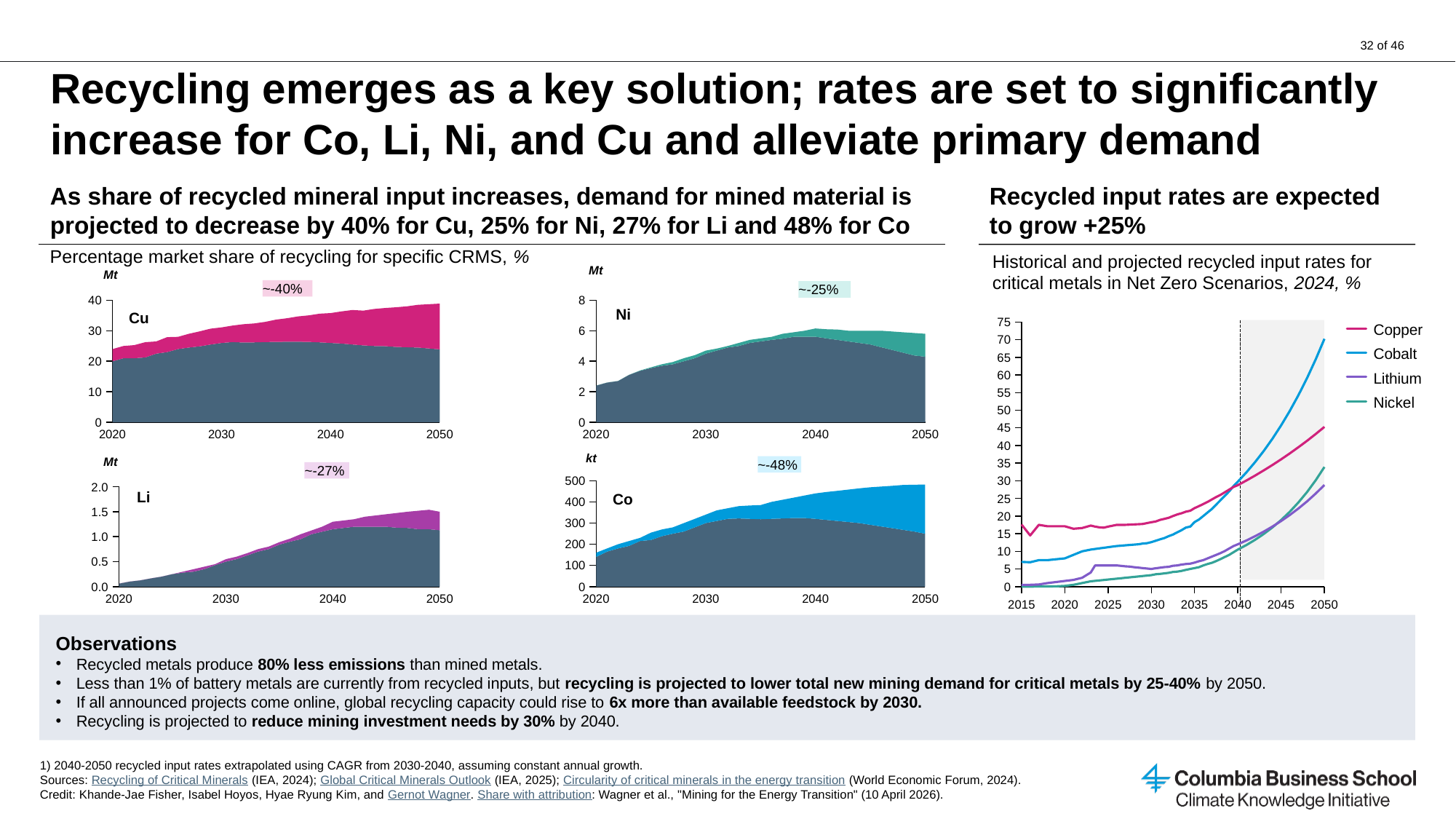

# Recycling emerges as a key solution; rates are set to significantly increase for Co, Li, Ni, and Cu and alleviate primary demand
As share of recycled mineral input increases, demand for mined material is projected to decrease by 40% for Cu, 25% for Ni, 27% for Li and 48% for Co
Recycled input rates are expected to grow +25%
Percentage market share of recycling for specific CRMS, %
Historical and projected recycled input rates for critical metals in Net Zero Scenarios, 2024, %
Mt
Mt
~-40%
~-25%

### Chart

| Category |  |  |
|---|---|---|

### Chart

| Category |  |  |
|---|---|---|
Ni
Cu

### Chart

| Category |  |  |  |  |
|---|---|---|---|---|
Copper
Cobalt
Lithium
Nickel
2020
2030
2040
2050
2020
2030
2040
2050
kt
Mt
~-48%
~-27%

### Chart

| Category |  |  |
|---|---|---|

### Chart

| Category |  |  |
|---|---|---|
Li
Co
2020
2030
2040
2050
2020
2030
2040
2050
Observations
Recycled metals produce 80% less emissions than mined metals.
Less than 1% of battery metals are currently from recycled inputs, but recycling is projected to lower total new mining demand for critical metals by 25-40% by 2050.
If all announced projects come online, global recycling capacity could rise to 6x more than available feedstock by 2030.
Recycling is projected to reduce mining investment needs by 30% by 2040.

1) 2040-2050 recycled input rates extrapolated using CAGR from 2030-2040, assuming constant annual growth.
Sources: Recycling of Critical Minerals (IEA, 2024); Global Critical Minerals Outlook (IEA, 2025); Circularity of critical minerals in the energy transition (World Economic Forum, 2024).
Credit: Khande-Jae Fisher, Isabel Hoyos, Hyae Ryung Kim, and Gernot Wagner. Share with attribution: Wagner et al., "Mining for the Energy Transition" (10 April 2026).